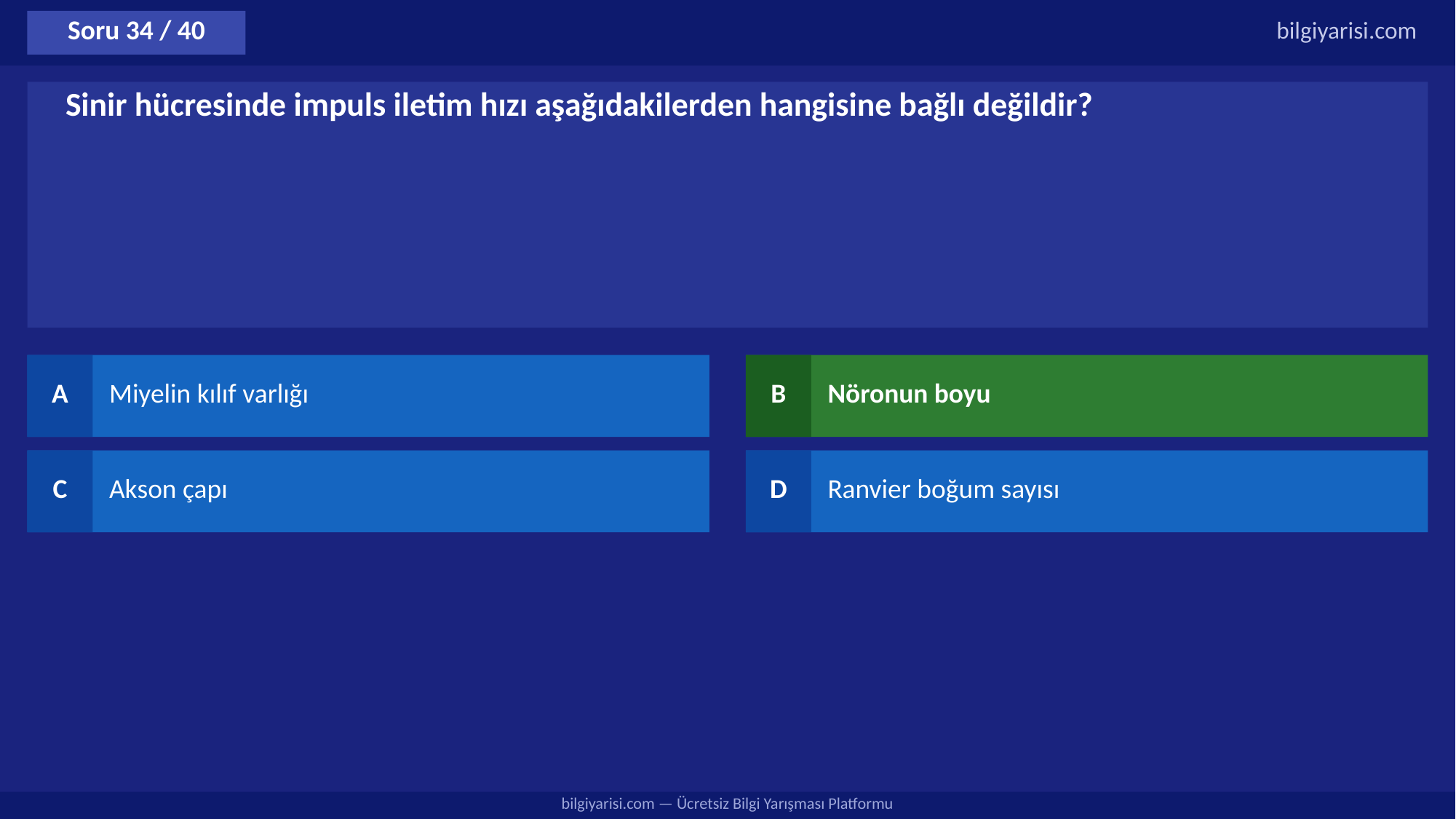

Soru 34 / 40
bilgiyarisi.com

Sinir hücresinde impuls iletim hızı aşağıdakilerden hangisine bağlı değildir?

A
Miyelin kılıf varlığı

B
Nöronun boyu

C
Akson çapı

D
Ranvier boğum sayısı
bilgiyarisi.com — Ücretsiz Bilgi Yarışması Platformu